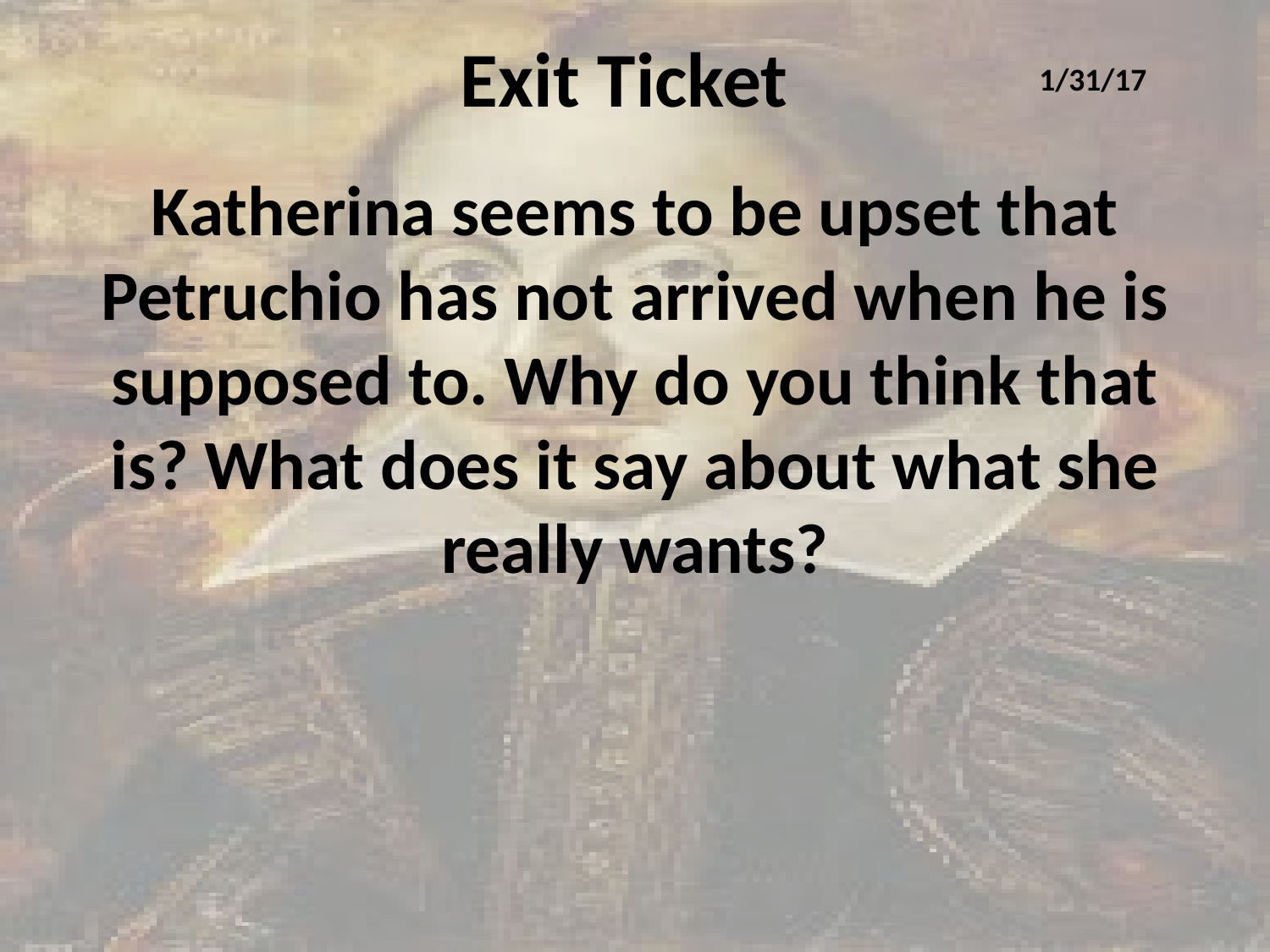

# Exit Ticket
1/31/17
Katherina seems to be upset that Petruchio has not arrived when he is supposed to. Why do you think that is? What does it say about what she really wants?